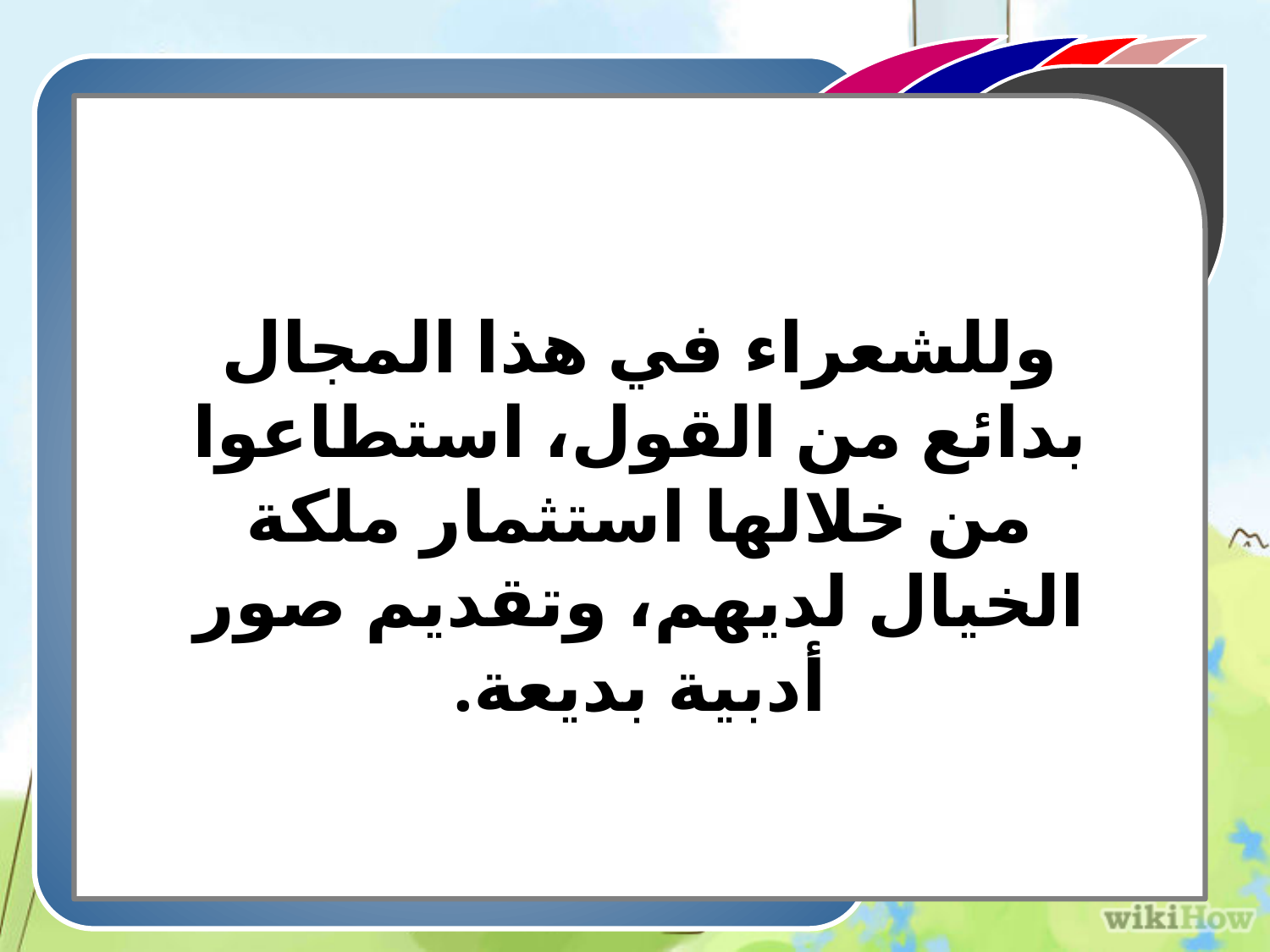

وللشعراء في هذا المجال بدائع من القول، استطاعوا من خلالها استثمار ملكة الخيال لديهم، وتقديم صور أدبية بديعة.